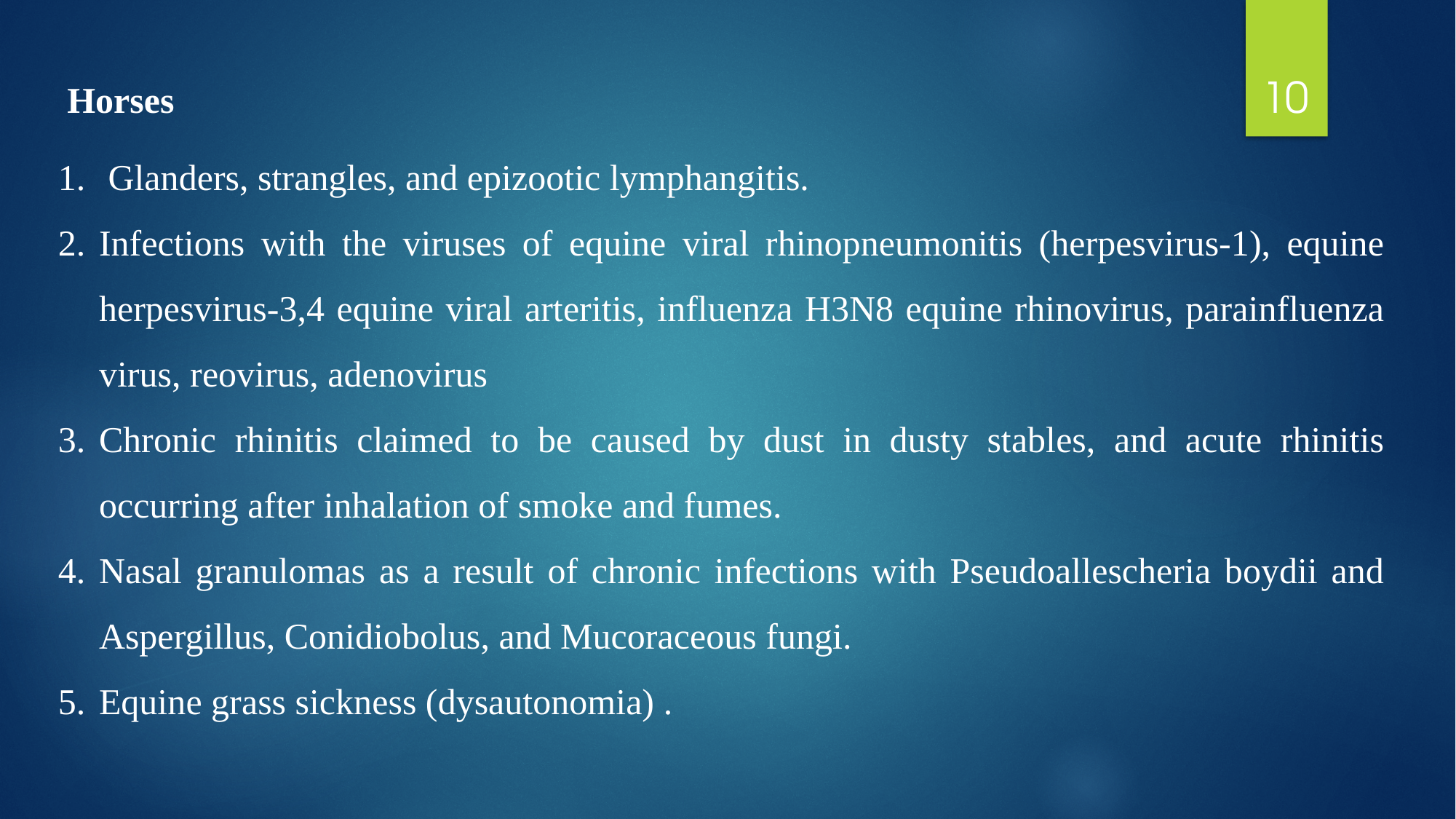

10
 Horses
 Glanders, strangles, and epizootic lymphangitis.
Infections with the viruses of equine viral rhinopneumonitis (herpesvirus-1), equine herpesvirus-3,4 equine viral arteritis, influenza H3N8 equine rhinovirus, parainfluenza virus, reovirus, adenovirus
Chronic rhinitis claimed to be caused by dust in dusty stables, and acute rhinitis occurring after inhalation of smoke and fumes.
Nasal granulomas as a result of chronic infections with Pseudoallescheria boydii and Aspergillus, Conidiobolus, and Mucoraceous fungi.
Equine grass sickness (dysautonomia) .